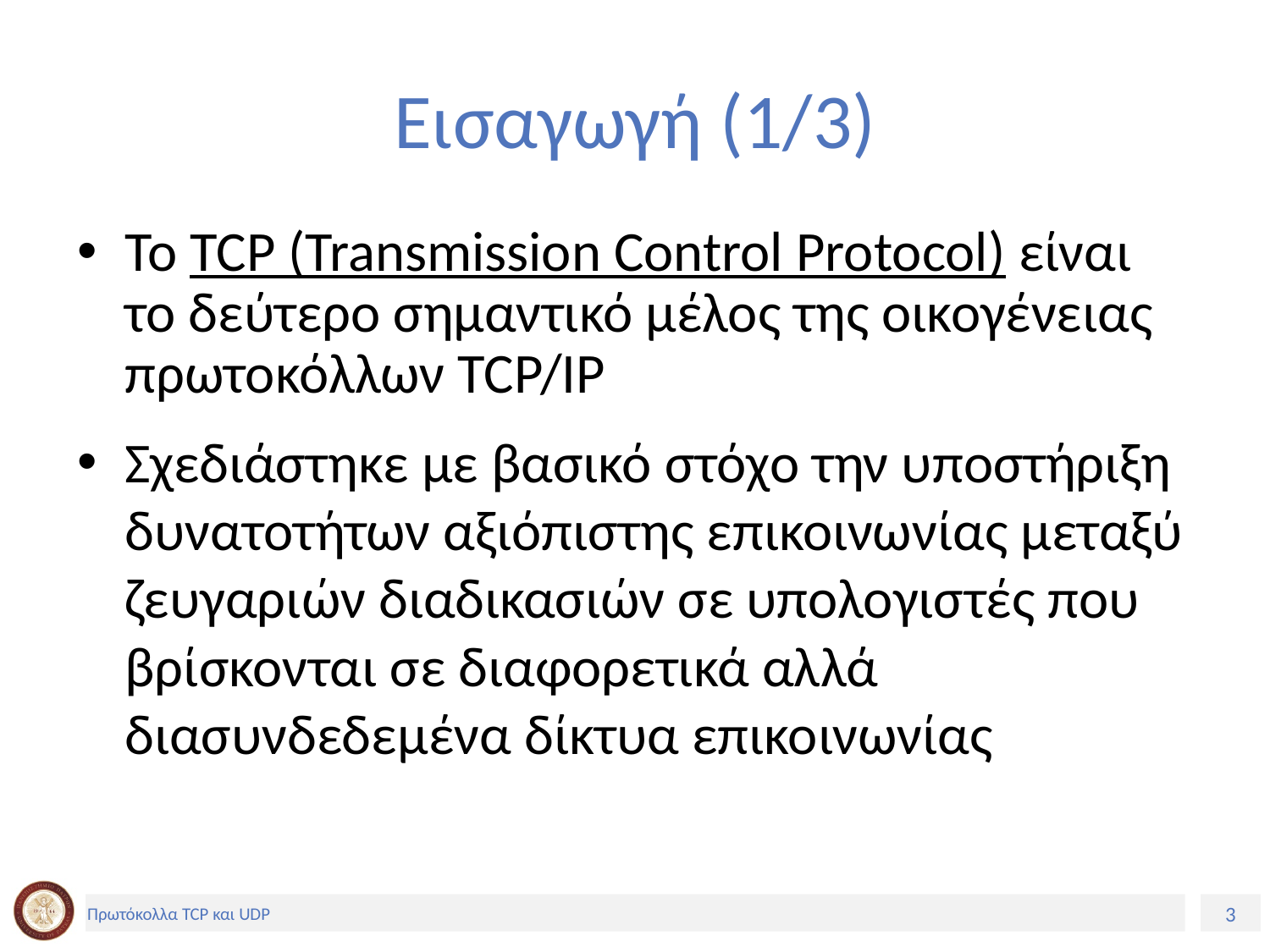

# Εισαγωγή (1/3)
Το TCP (Transmission Control Protocol) είναι το δεύτερο σημαντικό μέλος της οικογένειας πρωτοκόλλων TCP/IP
Σχεδιάστηκε με βασικό στόχο την υποστήριξη δυνατοτήτων αξιόπιστης επικοινωνίας μεταξύ ζευγαριών διαδικασιών σε υπολογιστές που βρίσκονται σε διαφορετικά αλλά διασυνδεδεμένα δίκτυα επικοινωνίας